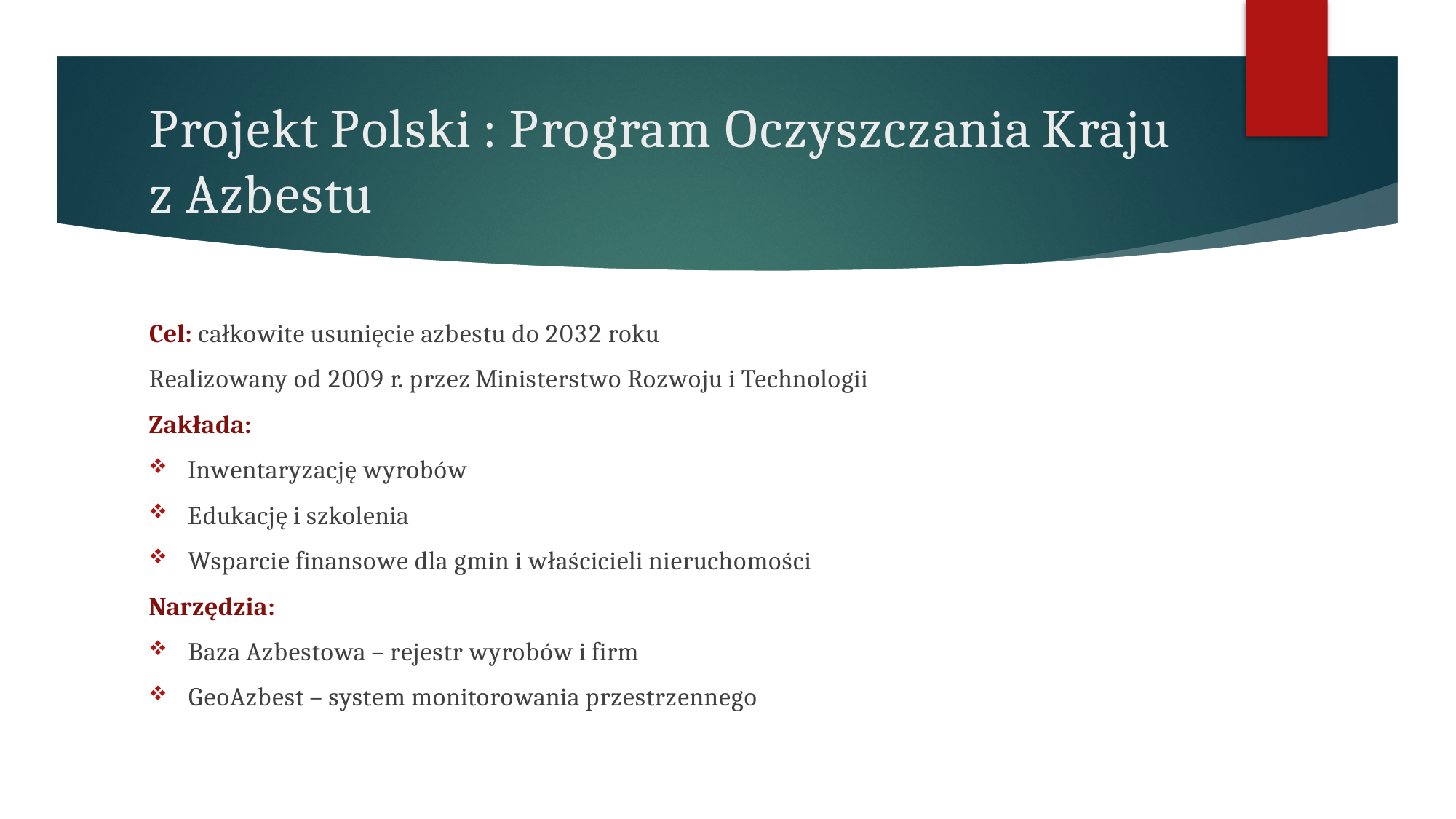

# Projekt Polski : Program Oczyszczania Kraju z Azbestu
Cel: całkowite usunięcie azbestu do 2032 roku
Realizowany od 2009 r. przez Ministerstwo Rozwoju i Technologii
Zakłada:
Inwentaryzację wyrobów
Edukację i szkolenia
Wsparcie finansowe dla gmin i właścicieli nieruchomości
Narzędzia:
Baza Azbestowa – rejestr wyrobów i firm
GeoAzbest – system monitorowania przestrzennego